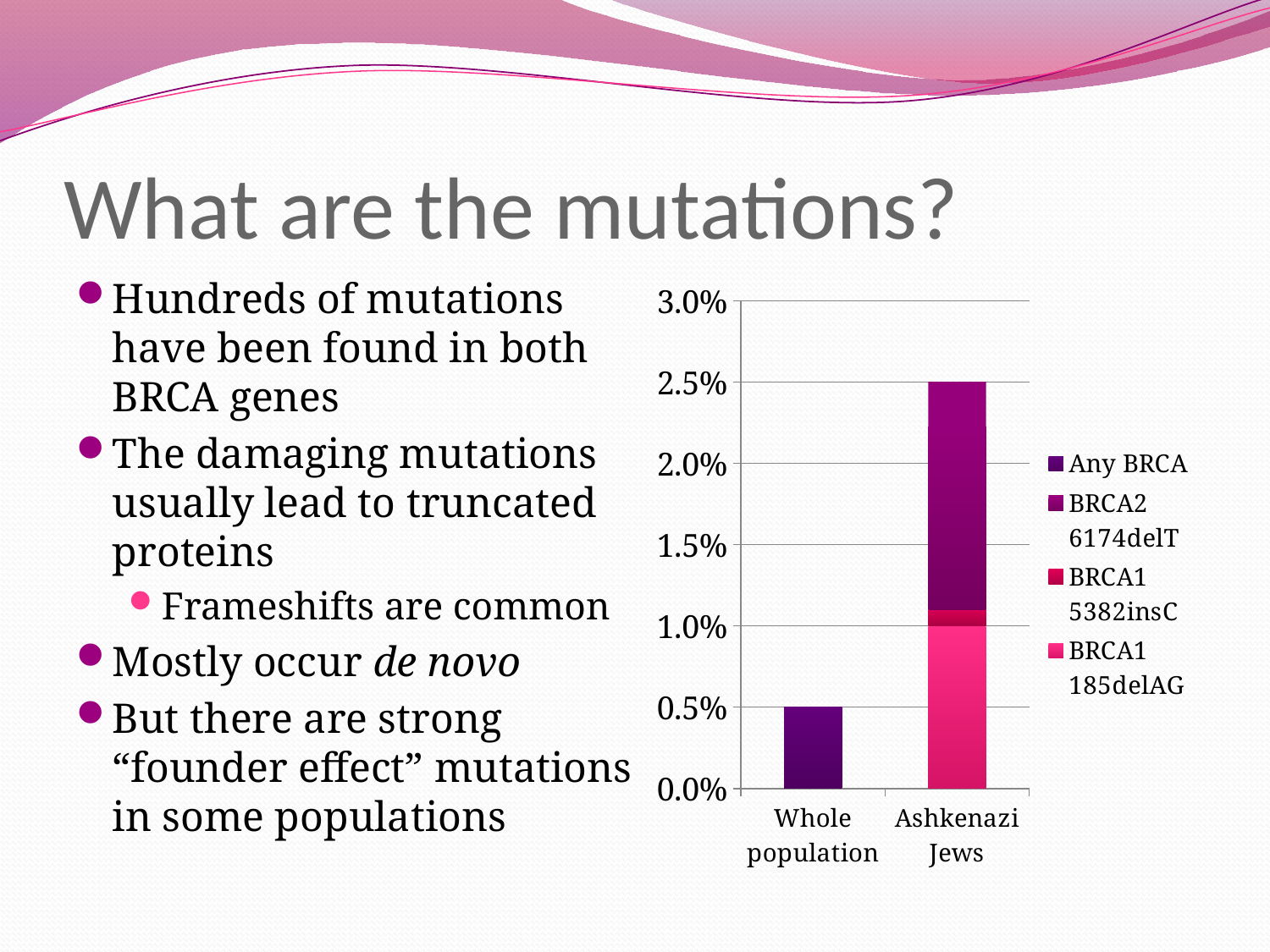

# What are the mutations?
Hundreds of mutations have been found in both BRCA genes
The damaging mutations usually lead to truncated proteins
Frameshifts are common
Mostly occur de novo
But there are strong “founder effect” mutations in some populations

### Chart

| Category | BRCA1 185delAG | BRCA1 5382insC | BRCA2 6174delT | Any BRCA |
|---|---|---|---|---|
| Whole population | None | None | None | 0.005 |
| Ashkenazi Jews | 0.01 | 0.001 | 0.014 | None |